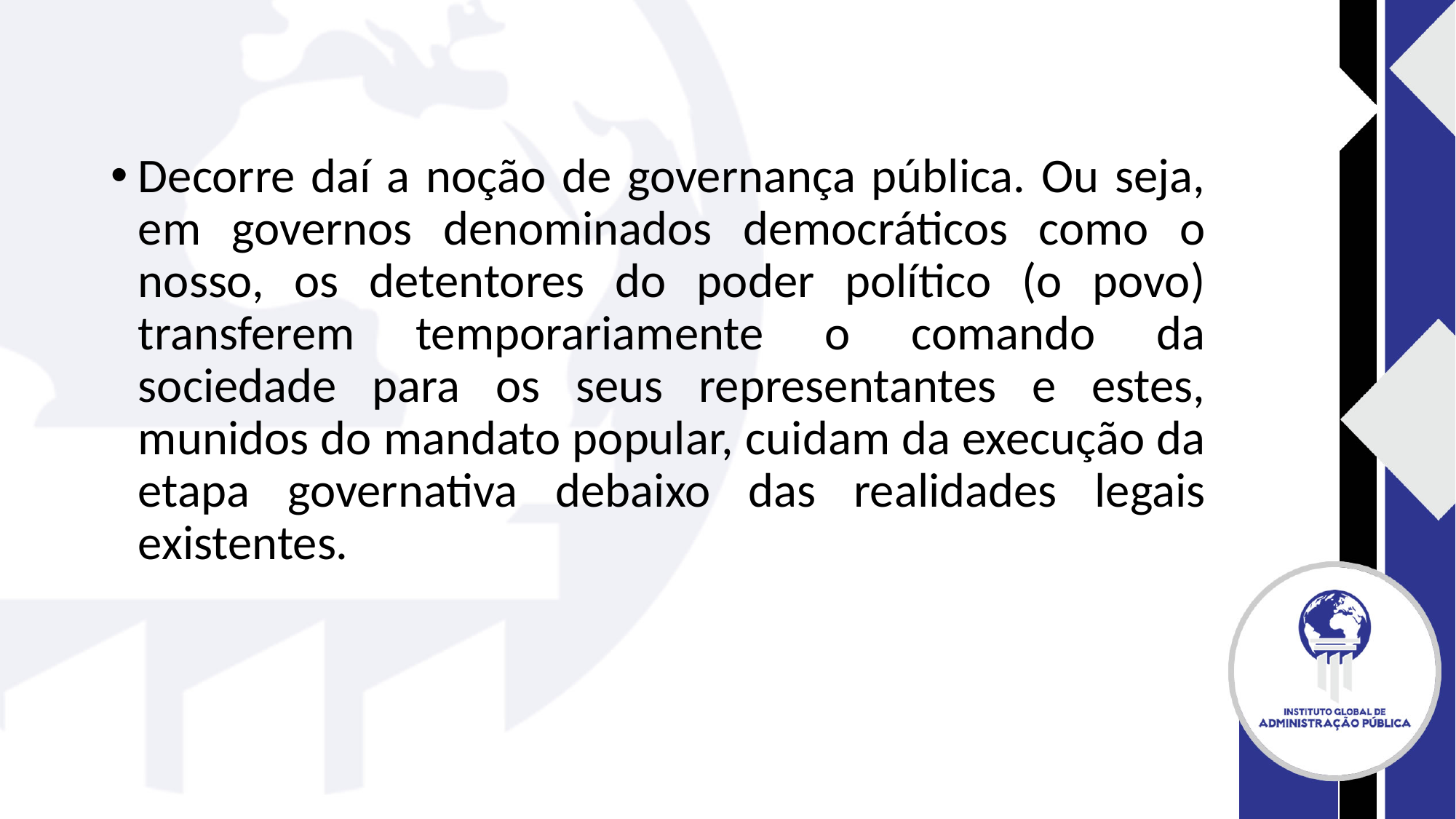

#
Decorre daí a noção de governança pública. Ou seja, em governos denominados democráticos como o nosso, os detentores do poder político (o povo) transferem temporariamente o comando da sociedade para os seus representantes e estes, munidos do mandato popular, cuidam da execução da etapa governativa debaixo das realidades legais existentes.